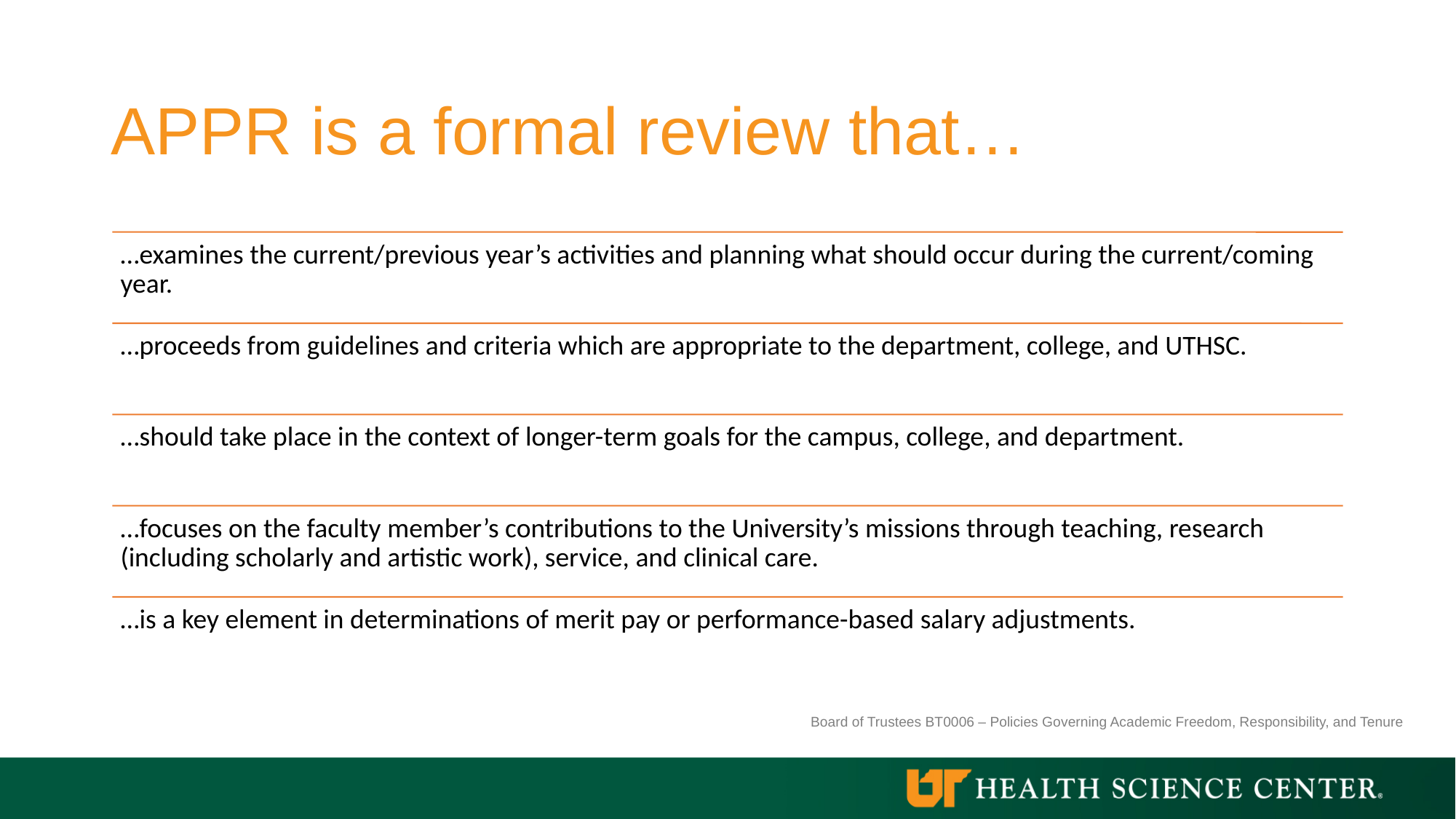

# APPR is a formal review that…
…examines the current/previous year’s activities and planning what should occur during the current/coming year.
…proceeds from guidelines and criteria which are appropriate to the department, college, and UTHSC.
…should take place in the context of longer-term goals for the campus, college, and department.
…focuses on the faculty member’s contributions to the University’s missions through teaching, research (including scholarly and artistic work), service, and clinical care.
…is a key element in determinations of merit pay or performance-based salary adjustments.
Board of Trustees BT0006 – Policies Governing Academic Freedom, Responsibility, and Tenure